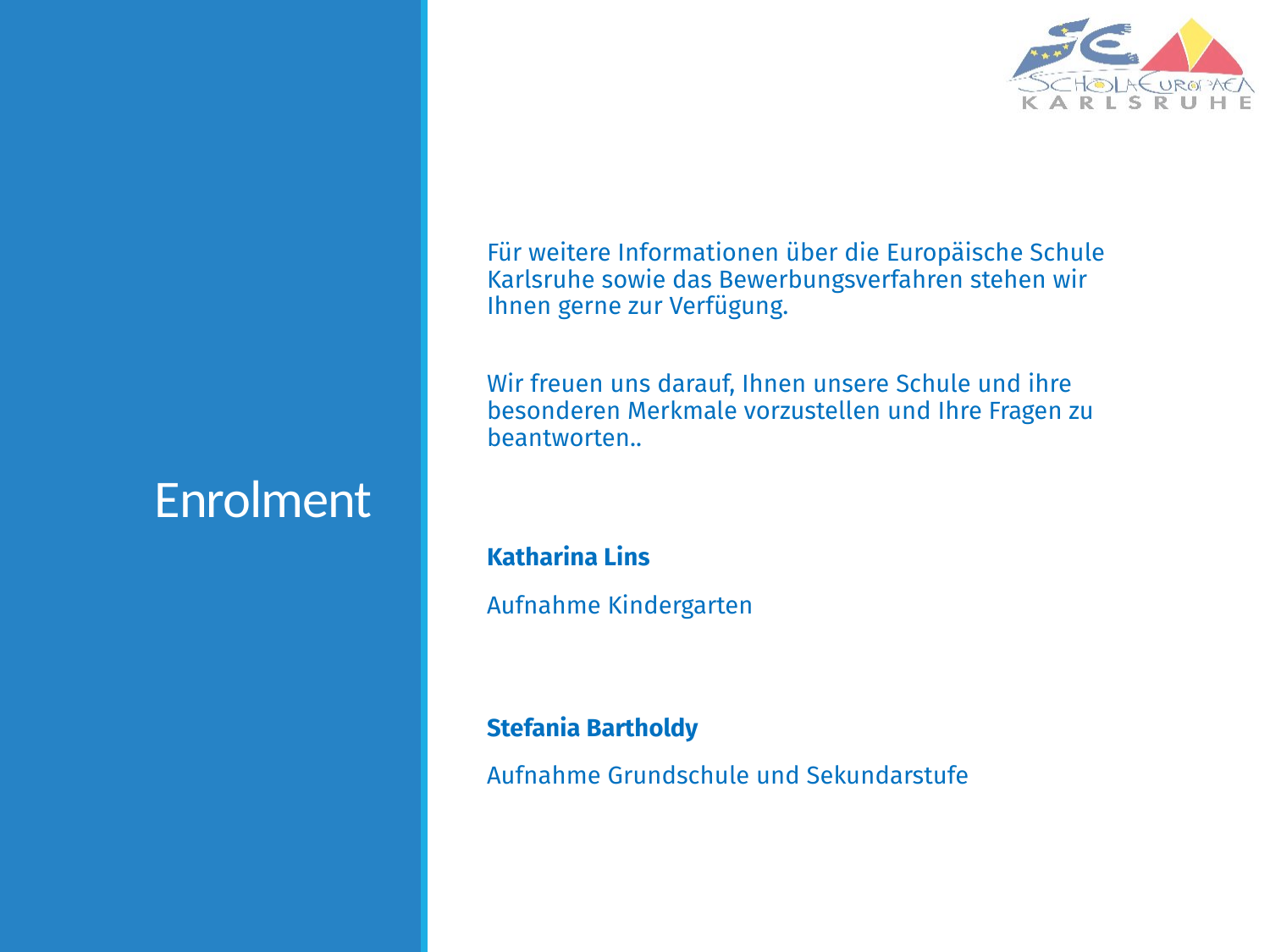

Für weitere Informationen über die Europäische Schule Karlsruhe sowie das Bewerbungsverfahren stehen wir Ihnen gerne zur Verfügung.
Wir freuen uns darauf, Ihnen unsere Schule und ihre besonderen Merkmale vorzustellen und Ihre Fragen zu beantworten..

Katharina Lins
Aufnahme Kindergarten

Stefania Bartholdy
Aufnahme Grundschule und Sekundarstufe

# Enrolment